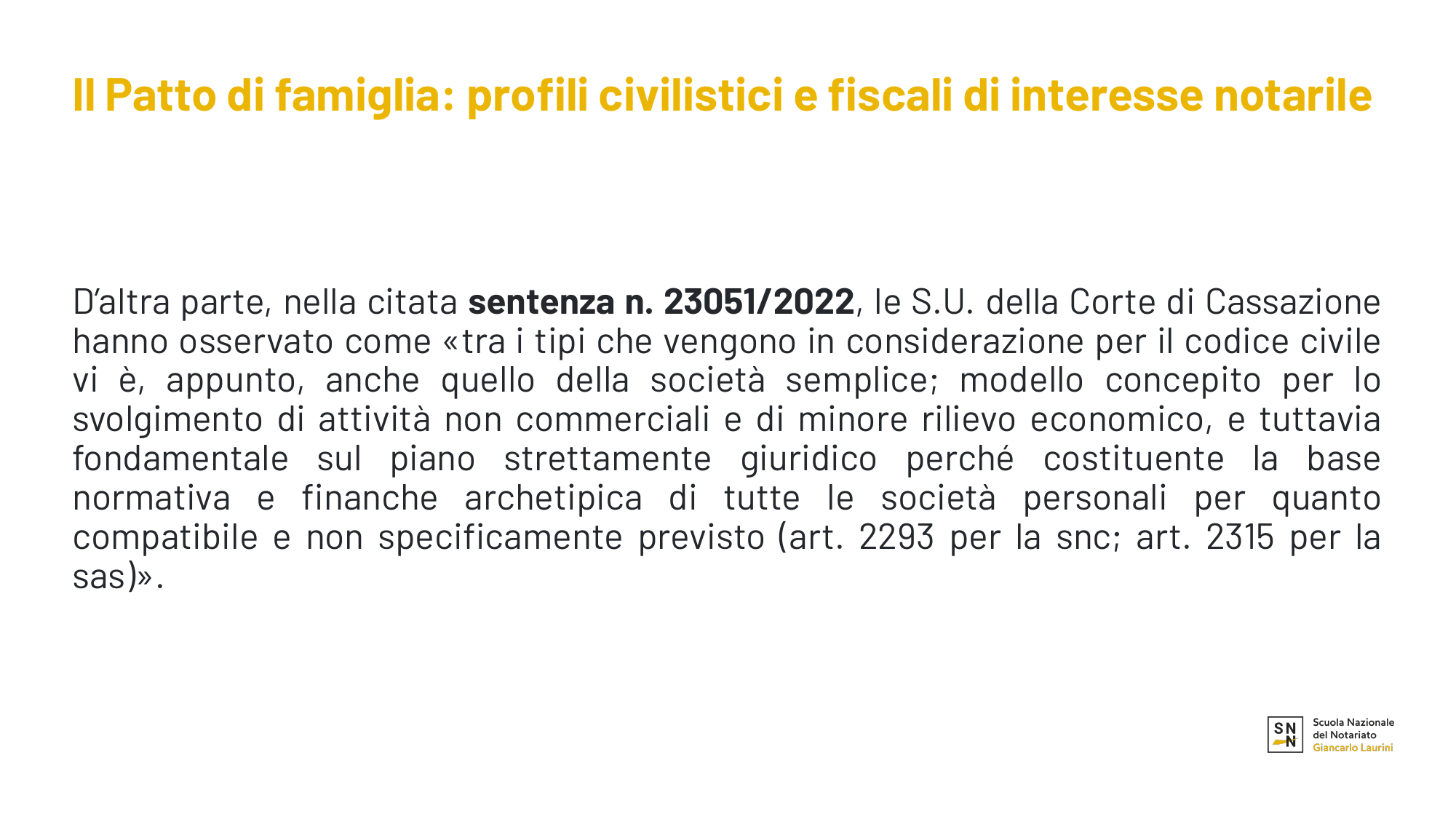

# Il Patto di famiglia: profili civilistici e fiscali di interesse notarile

D’altra parte, nella citata sentenza n. 23051/2022, le S.U. della Corte di Cassazione hanno osservato come «tra i tipi che vengono in considerazione per il codice civile vi è, appunto, anche quello della società semplice; modello concepito per lo svolgimento di attività non commerciali e di minore rilievo economico, e tuttavia fondamentale sul piano strettamente giuridico perché costituente la base normativa e finanche archetipica di tutte le società personali per quanto compatibile e non specificamente previsto (art. 2293 per la snc; art. 2315 per la sas)».